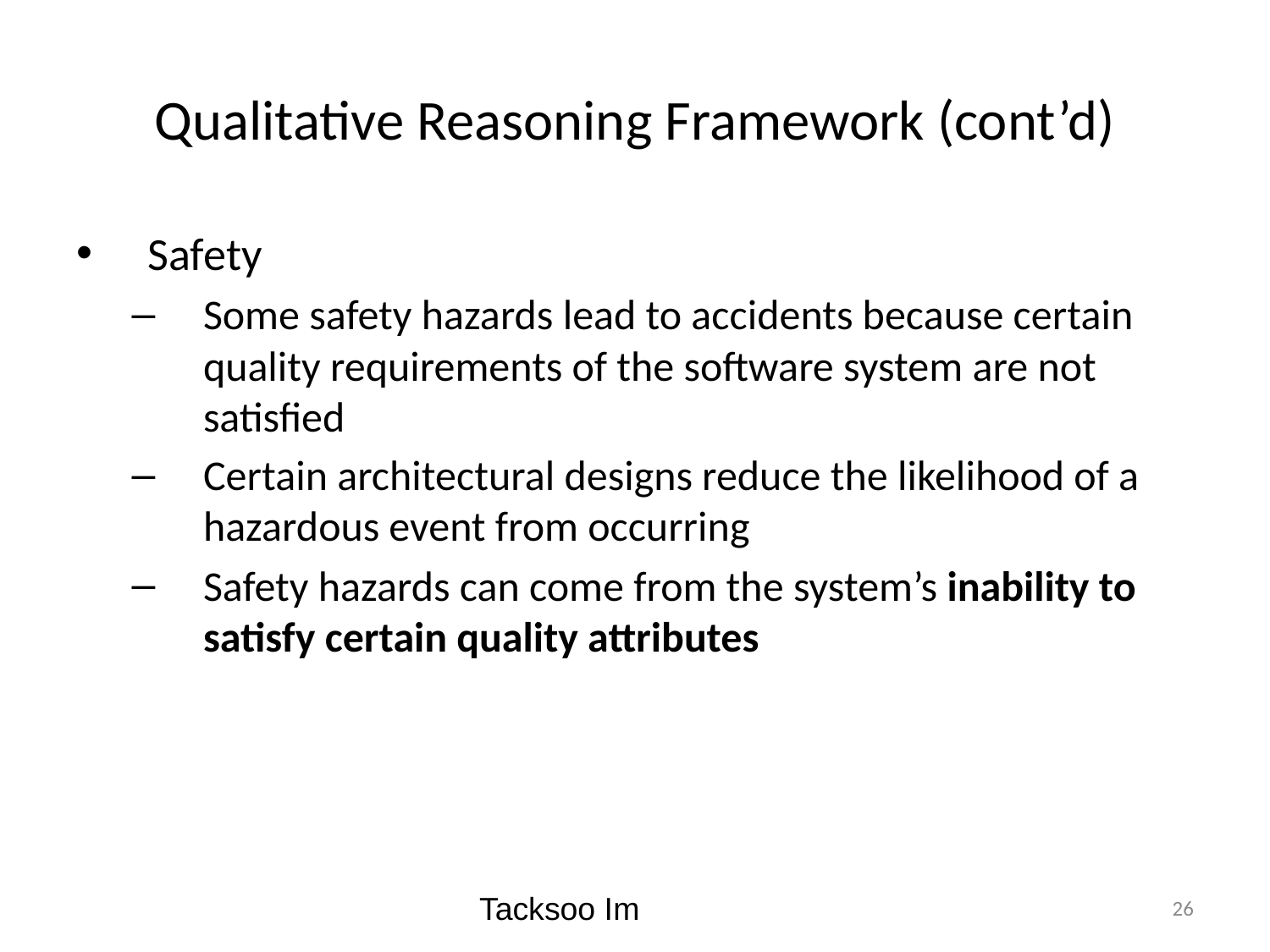

# Qualitative Reasoning Framework (cont’d)
Safety
Some safety hazards lead to accidents because certain quality requirements of the software system are not satisfied
Certain architectural designs reduce the likelihood of a hazardous event from occurring
Safety hazards can come from the system’s inability to satisfy certain quality attributes

Tacksoo Im
26